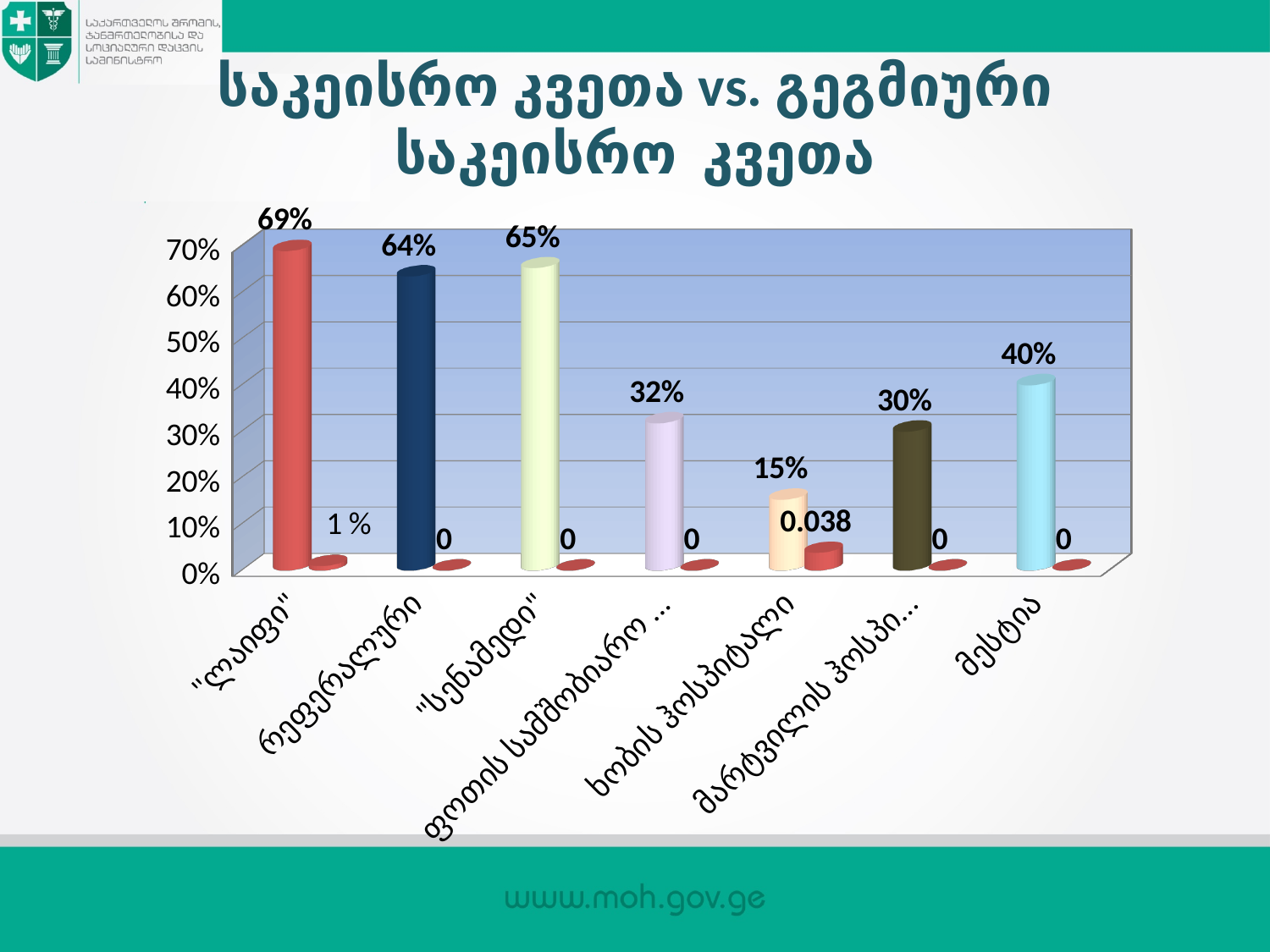

# საკეისრო კვეთა vs. გეგმიური საკეისრო  კვეთა

[unsupported chart]